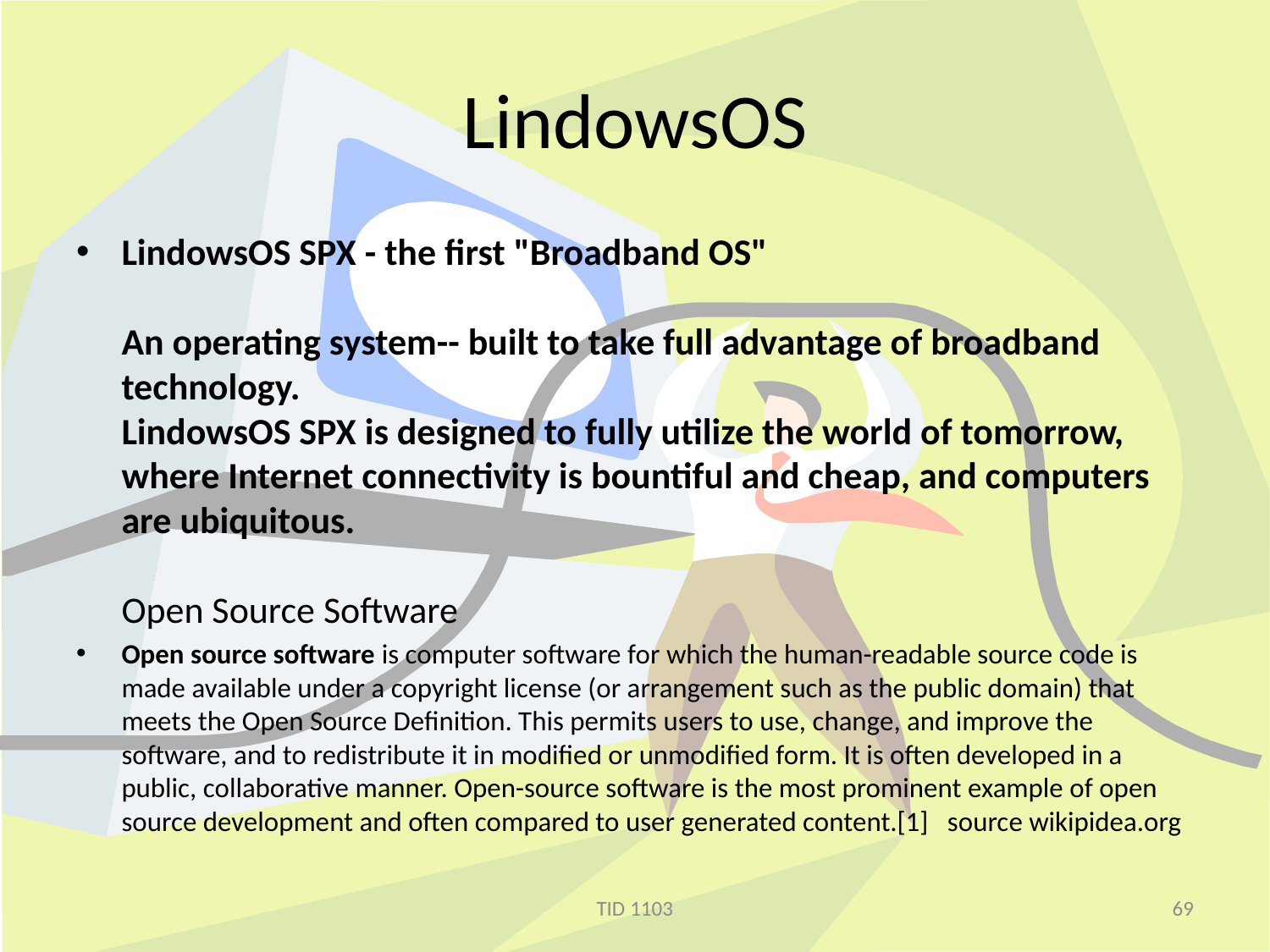

# LindowsOS
LindowsOS SPX - the first "Broadband OS"
An operating system-- built to take full advantage of broadband technology.
LindowsOS SPX is designed to fully utilize the world of tomorrow, where Internet connectivity is bountiful and cheap, and computers are ubiquitous.
Open Source Software
Open source software is computer software for which the human-readable source code is made available under a copyright license (or arrangement such as the public domain) that meets the Open Source Definition. This permits users to use, change, and improve the software, and to redistribute it in modified or unmodified form. It is often developed in a public, collaborative manner. Open-source software is the most prominent example of open source development and often compared to user generated content.[1]   source wikipidea.org
TID 1103
69